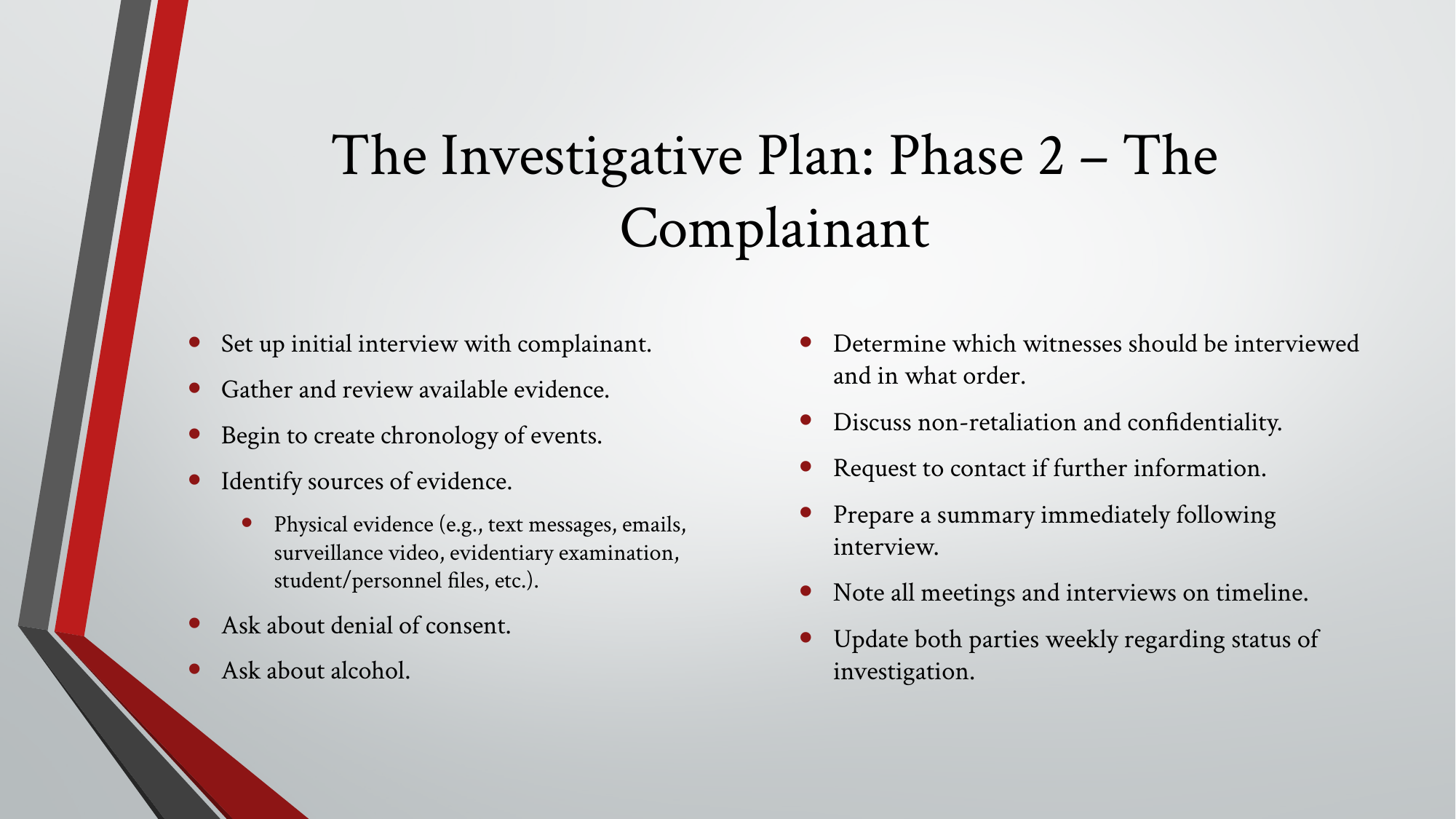

# The Investigative Plan: Phase 2 – The Complainant
Set up initial interview with complainant.
Gather and review available evidence.
Begin to create chronology of events.
Identify sources of evidence.
Physical evidence (e.g., text messages, emails, surveillance video, evidentiary examination, student/personnel files, etc.).
Ask about denial of consent.
Ask about alcohol.
Determine which witnesses should be interviewed and in what order.
Discuss non-retaliation and confidentiality.
Request to contact if further information.
Prepare a summary immediately following interview.
Note all meetings and interviews on timeline.
Update both parties weekly regarding status of investigation.